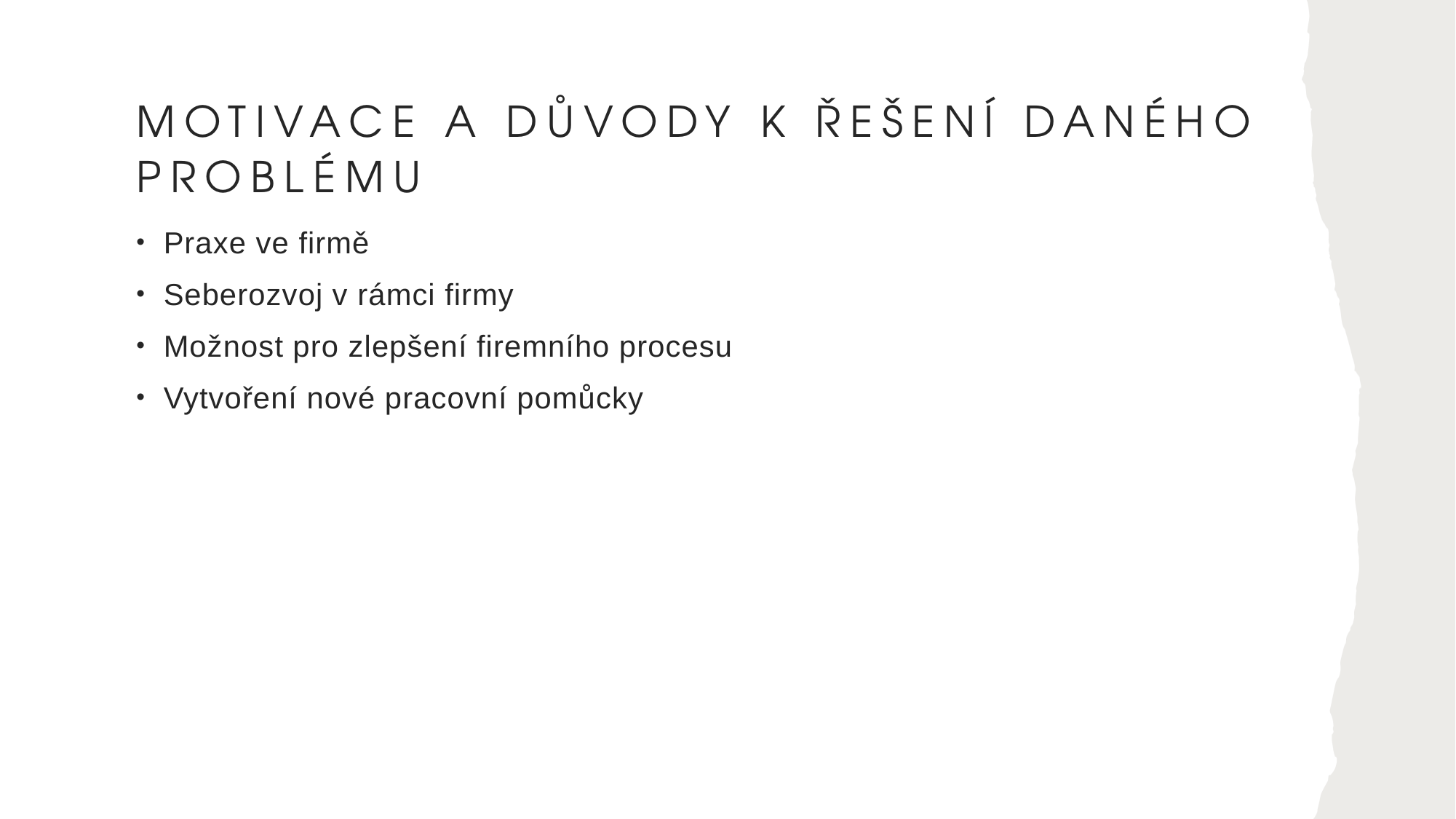

# Motivace a důvody k řešení daného problému
Praxe ve firmě
Seberozvoj v rámci firmy
Možnost pro zlepšení firemního procesu
Vytvoření nové pracovní pomůcky